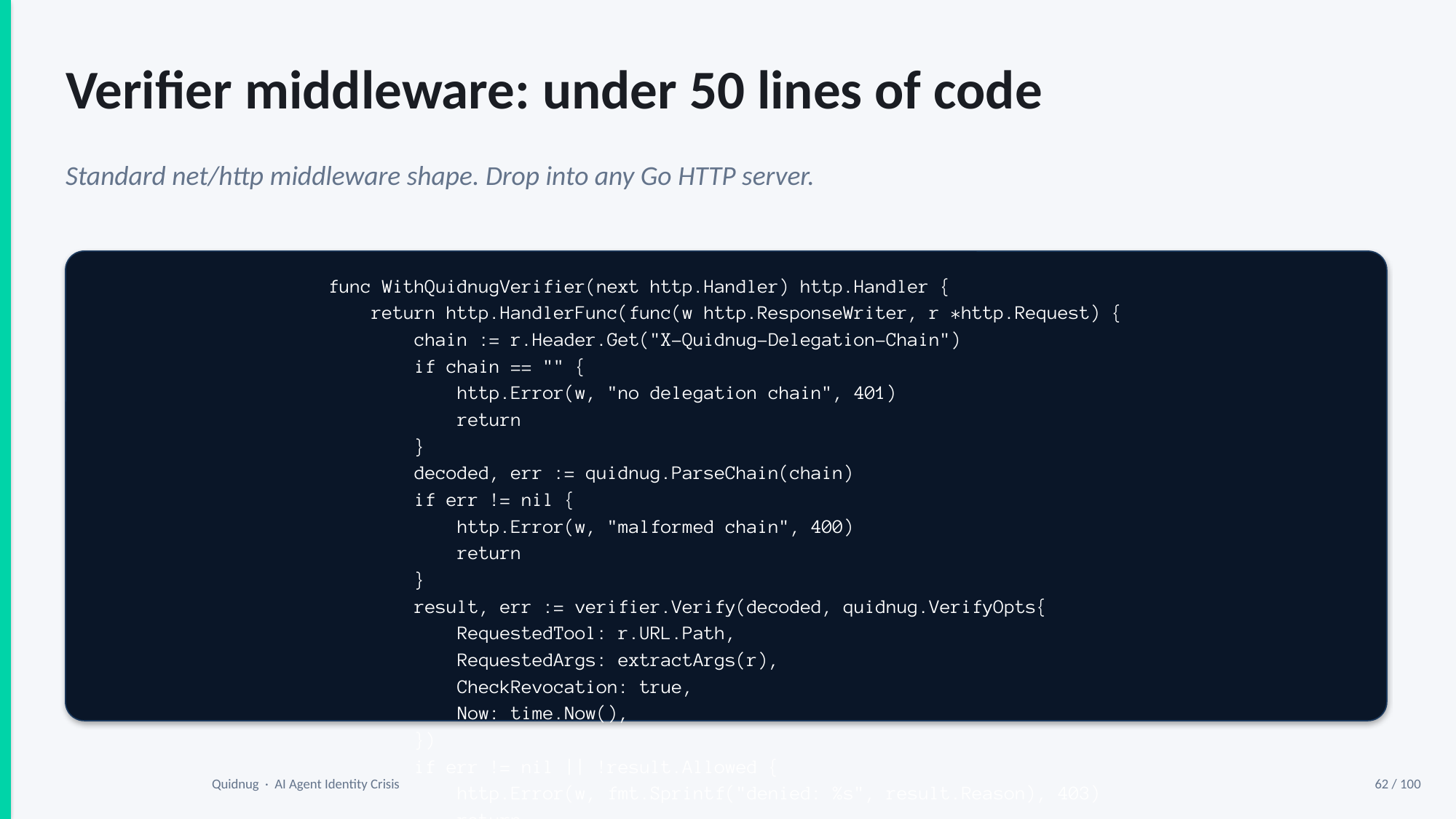

Verifier middleware: under 50 lines of code
Standard net/http middleware shape. Drop into any Go HTTP server.

func WithQuidnugVerifier(next http.Handler) http.Handler {
    return http.HandlerFunc(func(w http.ResponseWriter, r *http.Request) {
        chain := r.Header.Get("X-Quidnug-Delegation-Chain")
        if chain == "" {
            http.Error(w, "no delegation chain", 401)
            return
        }
        decoded, err := quidnug.ParseChain(chain)
        if err != nil {
            http.Error(w, "malformed chain", 400)
            return
        }
        result, err := verifier.Verify(decoded, quidnug.VerifyOpts{
            RequestedTool: r.URL.Path,
            RequestedArgs: extractArgs(r),
            CheckRevocation: true,
            Now: time.Now(),
        })
        if err != nil || !result.Allowed {
            http.Error(w, fmt.Sprintf("denied: %s", result.Reason), 403)
            return
        }
        r = r.WithContext(context.WithValue(r.Context(),
            "quidnug.chain", result))
        next.ServeHTTP(w, r)
    })
}
Quidnug  ·  AI Agent Identity Crisis
62 / 100